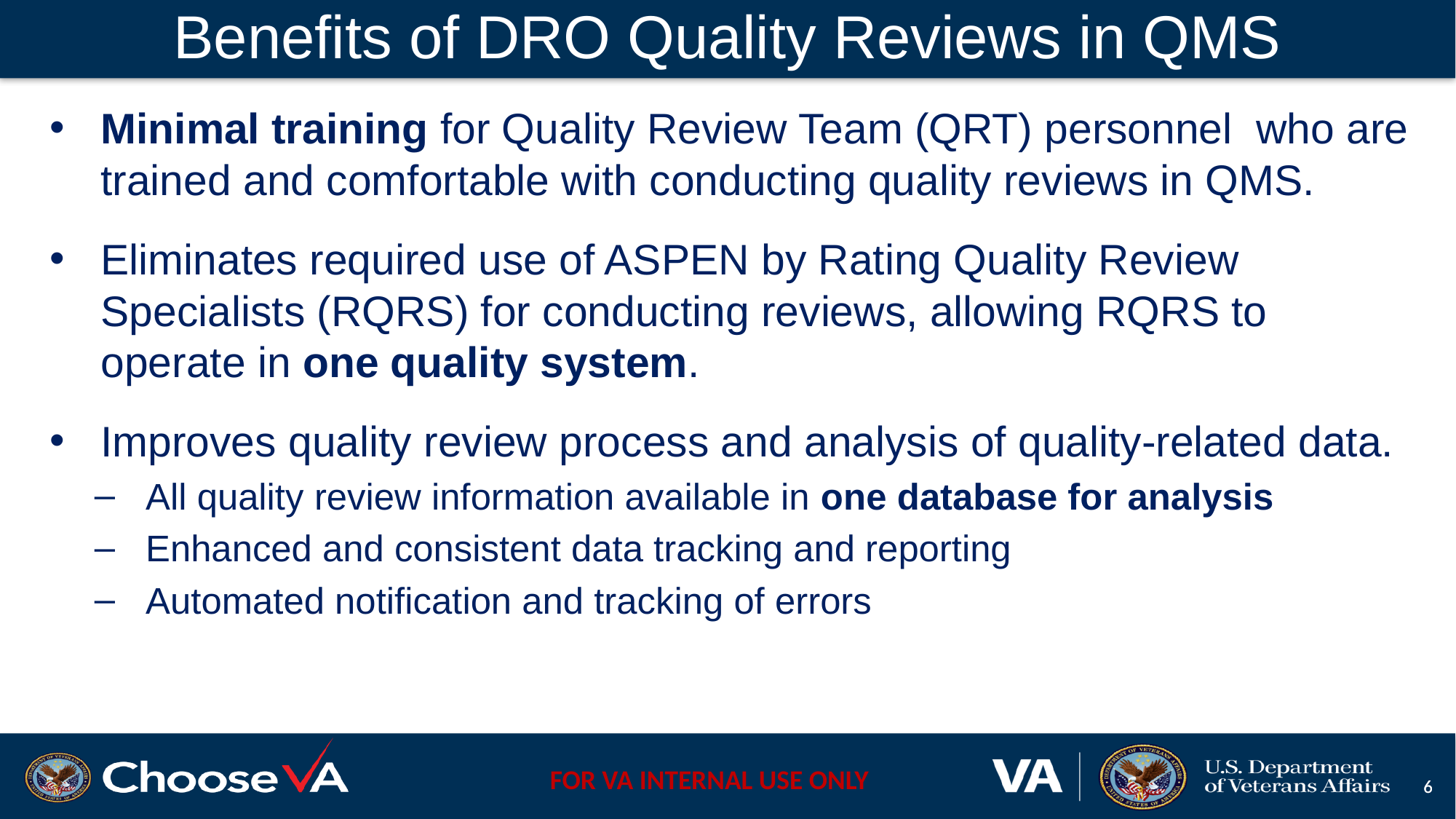

# Benefits of DRO Quality Reviews in QMS
Minimal training for Quality Review Team (QRT) personnel  who are trained and comfortable with conducting quality reviews in QMS.

Eliminates required use of ASPEN by Rating Quality Review Specialists (RQRS) for conducting reviews, allowing RQRS to operate in one quality system.

Improves quality review process and analysis of quality-related data.
All quality review information available in one database for analysis
Enhanced and consistent data tracking and reporting
Automated notification and tracking of errors

6